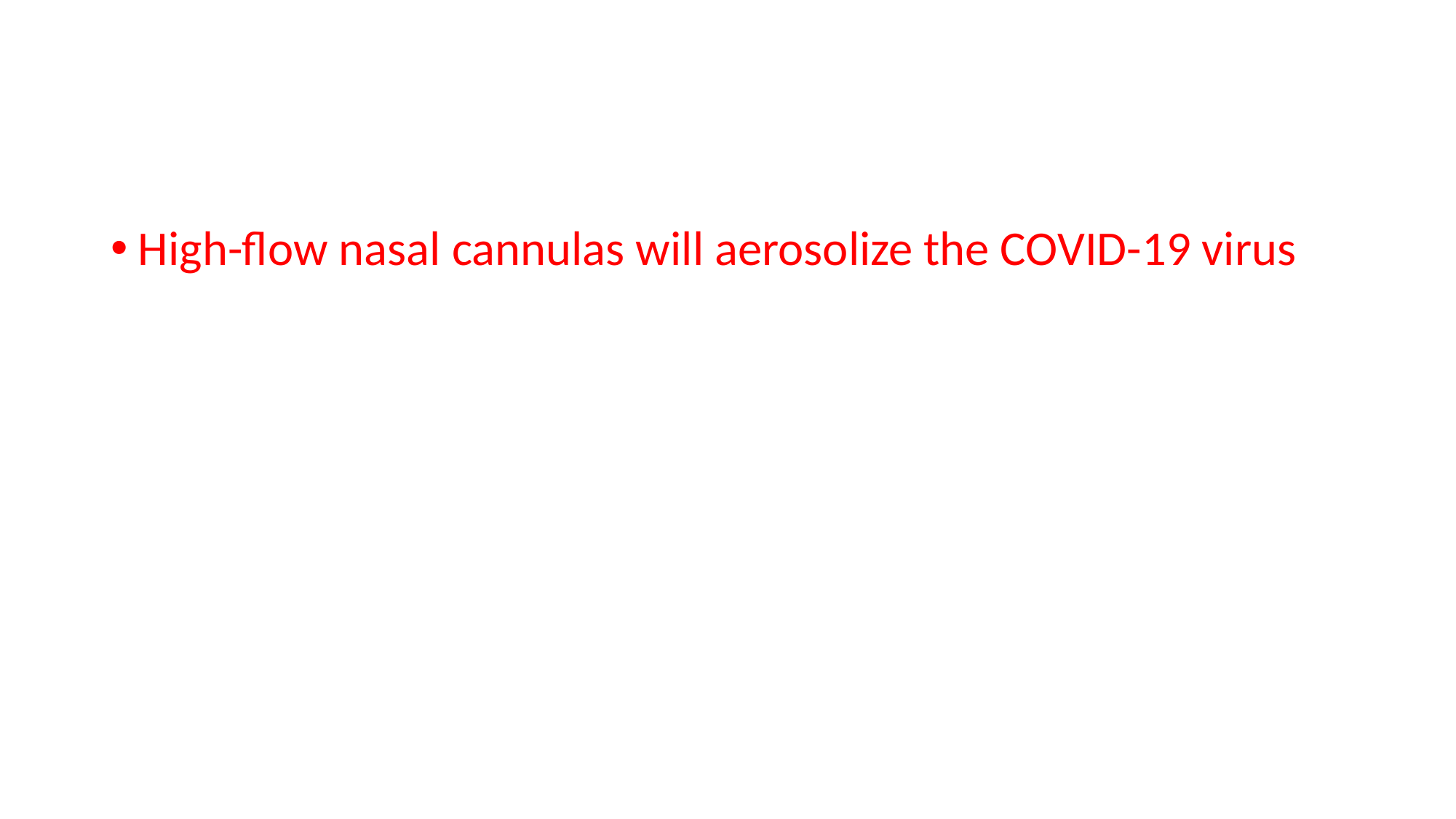

#
High-flow nasal cannulas will aerosolize the COVID-19 virus